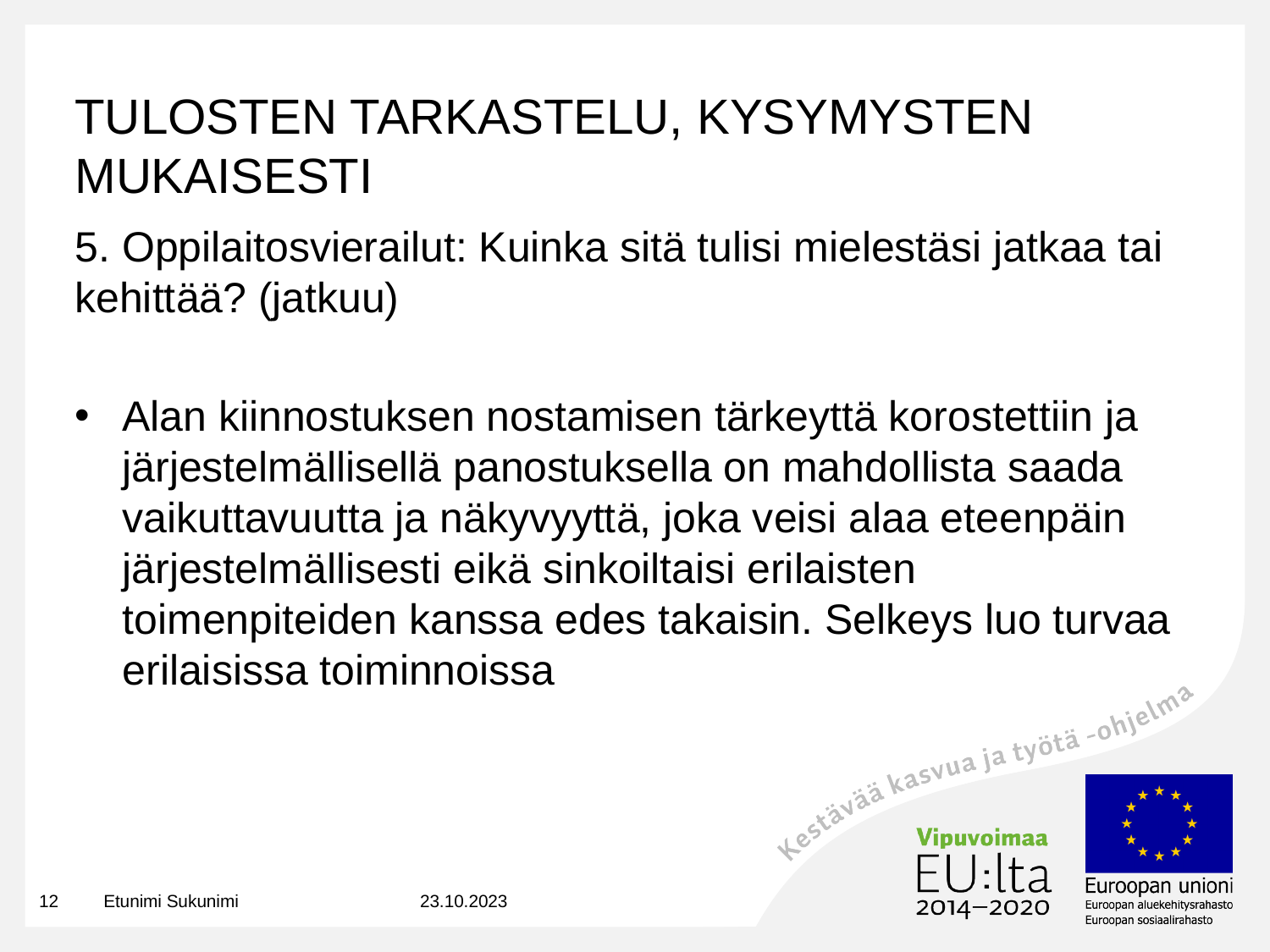

# TULOSTEN TARKASTELU, KYSYMYSTEN MUKAISESTI
5. Oppilaitosvierailut: Kuinka sitä tulisi mielestäsi jatkaa tai kehittää? (jatkuu)

Alan kiinnostuksen nostamisen tärkeyttä korostettiin ja järjestelmällisellä panostuksella on mahdollista saada vaikuttavuutta ja näkyvyyttä, joka veisi alaa eteenpäin järjestelmällisesti eikä sinkoiltaisi erilaisten toimenpiteiden kanssa edes takaisin. Selkeys luo turvaa erilaisissa toiminnoissa
12
Etunimi Sukunimi
23.10.2023